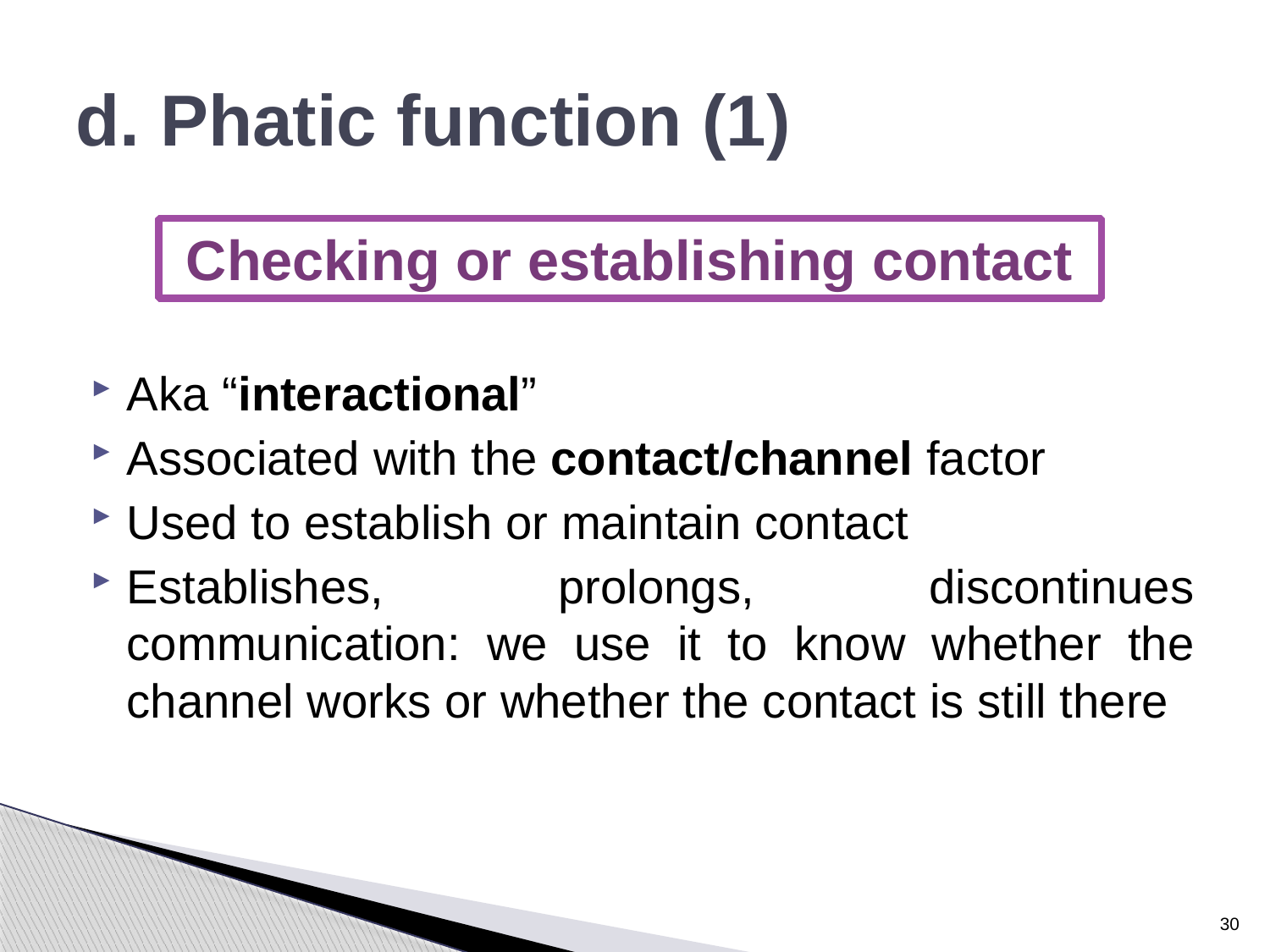

# d. Phatic function (1)
Checking or establishing contact
Aka “interactional”
Associated with the contact/channel factor
Used to establish or maintain contact
Establishes, prolongs, discontinues communication: we use it to know whether the channel works or whether the contact is still there
30